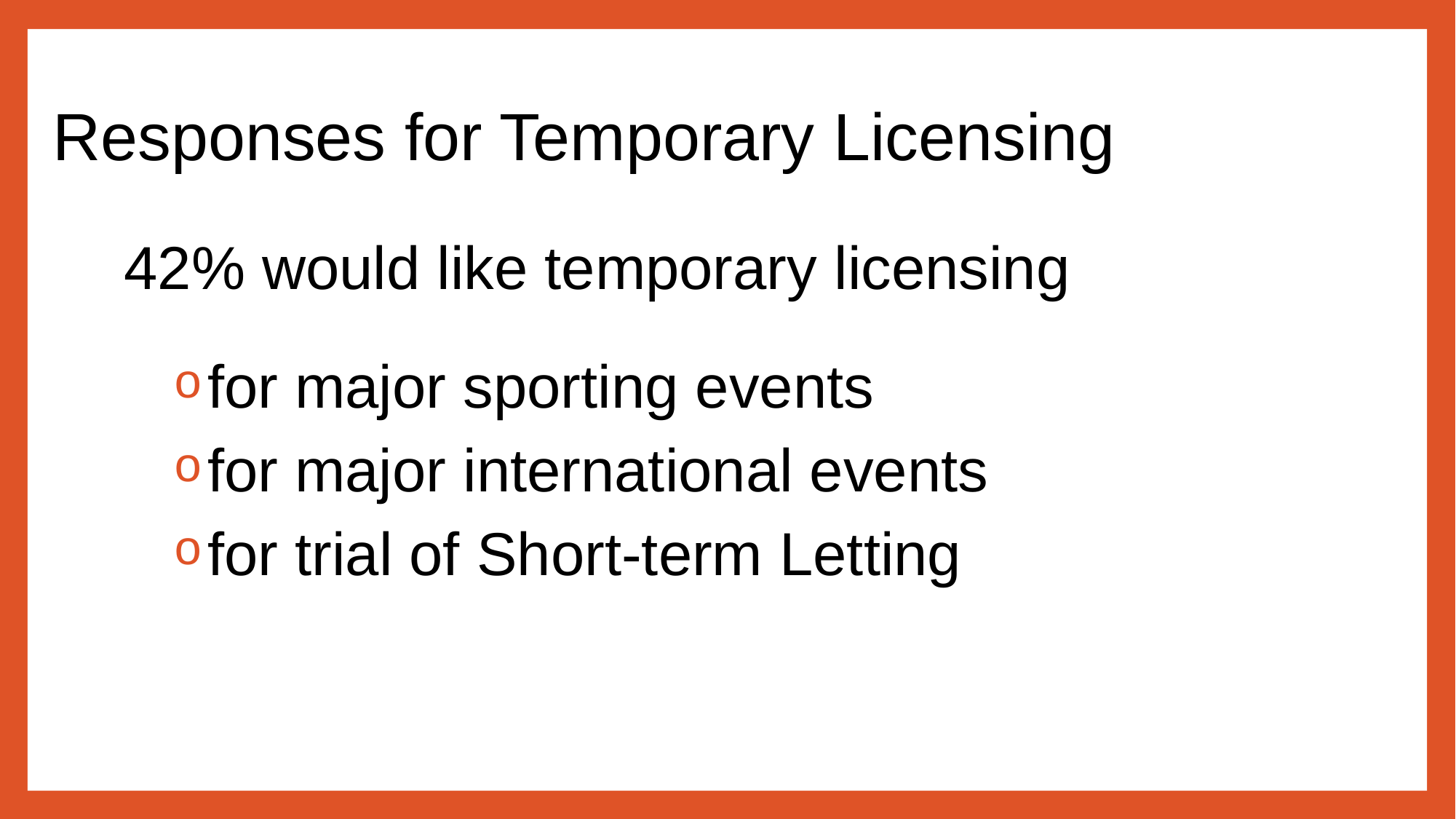

# Responses for Temporary Licensing
42% would like temporary licensing

for major sporting events
for major international events
for trial of Short-term Letting